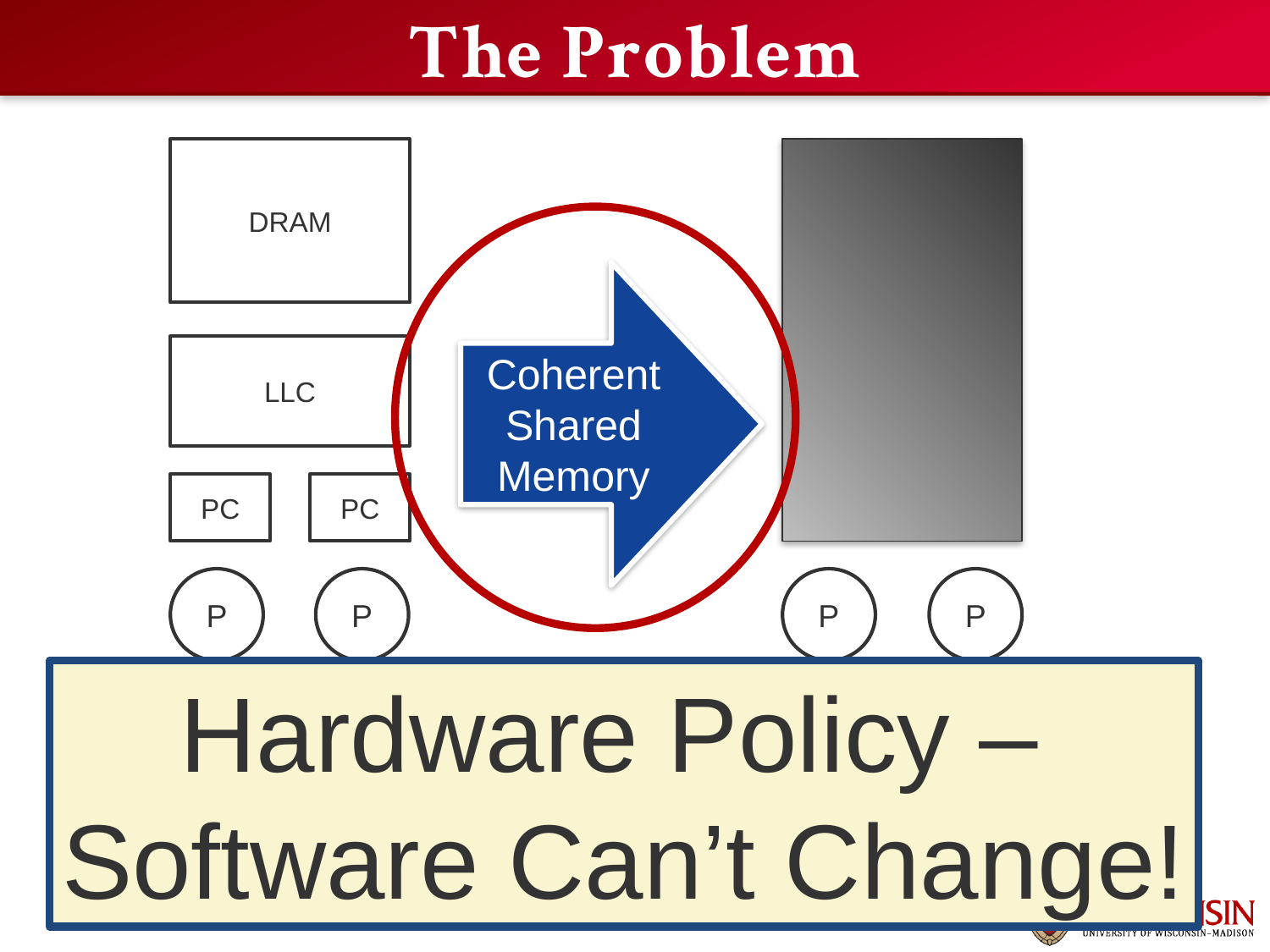

# The Problem
DRAM

Coherent Shared Memory
LLC
PC
PC
P
P
P
P
Hardware Policy –
Software Can’t Change!
Hardware
Layout
Software
View